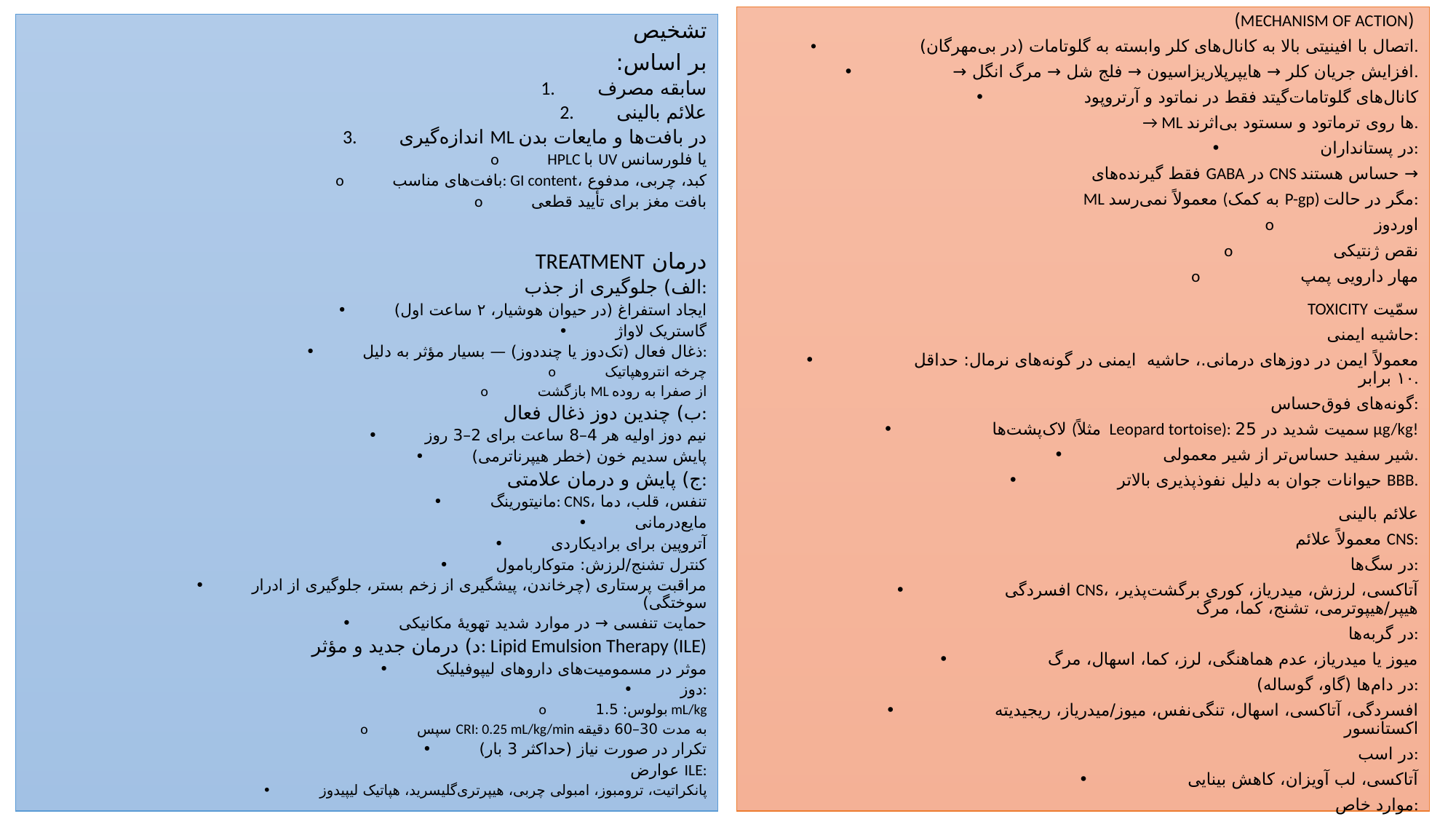

(MECHANISM OF ACTION)
•	اتصال با افینیتی بالا به کانال‌های کلر وابسته به گلوتامات (در بی‌مهرگان).
•	→ افزایش جریان کلر → هایپرپلاریزاسیون → فلج شل → مرگ انگل.
•	کانال‌های گلوتامات‌گیتد فقط در نماتود و آرتروپود
→ ML ها روی ترماتود و سستود بی‌اثرند.
•	در پستانداران:
فقط گیرنده‌های GABA در CNS حساس هستند →
ML معمولاً نمی‌رسد (به کمک P-gp) مگر در حالت:
o	اوردوز
o	نقص ژنتیکی
o	مهار دارویی پمپ
سمّیت TOXICITY
حاشیه ایمنی:
•	معمولاً ایمن در دوزهای درمانی.، حاشیه  ایمنی در گونه‌های نرمال: حداقل ۱۰ برابر.
گونه‌های فوق‌حساس:
•	لاک‌پشت‌ها (مثلاً Leopard tortoise): سمیت شدید در 25 μg/kg!
•	شیر سفید حساس‌تر از شیر معمولی.
•	حیوانات جوان به دلیل نفوذپذیری بالاتر BBB.
علائم بالینی
معمولاً علائم CNS:
در سگ‌ها:
•	افسردگی CNS، آتاکسی، لرزش، میدریاز، کوری برگشت‌پذیر، هیپر/هیپوترمی، تشنج، کما، مرگ
در گربه‌ها:
•	میوز یا میدریاز، عدم هماهنگی، لرز، کما، اسهال، مرگ
در دام‌ها (گاو، گوساله):
•	افسردگی، آتاکسی، اسهال، تنگی‌نفس، میوز/میدریاز، ریجیدیته اکستانسور
در اسب:
•	آتاکسی، لب آویزان، کاهش بینایی
موارد خاص:
•	مسمومیت شیرها بعد از تزریق دورامکتین + مصرف لاشه آلوده: آتاکسی، توهم، مرگ.

تشخیص
بر اساس:
1.	سابقه مصرف
2.	علائم بالینی
3.	اندازه‌گیری ML در بافت‌ها و مایعات بدن
o	HPLC با UV یا فلورسانس
o	بافت‌های مناسب: GI content، کبد، چربی، مدفوع
o	بافت مغز برای تأیید قطعی

درمان TREATMENT
الف) جلوگیری از جذب:
•	ایجاد استفراغ (در حیوان هوشیار، ۲ ساعت اول)
•	گاستریک لاواژ
•	ذغال فعال (تک‌دوز یا چنددوز) — بسیار مؤثر به دلیل:
o	چرخه انتروهپاتیک
o	بازگشت ML از صفرا به روده
ب) چندین دوز ذغال فعال:
•	نیم دوز اولیه هر 4–8 ساعت برای 2–3 روز
•	پایش سدیم خون (خطر هیپرناترمی)
ج) پایش و درمان علامتی:
•	مانیتورینگ: CNS، تنفس، قلب، دما
•	مایع‌درمانی
•	آتروپین برای برادیکاردی
•	کنترل تشنج/لرزش: متوکاربامول
•	مراقبت پرستاری (چرخاندن، پیشگیری از زخم بستر، جلوگیری از ادرار سوختگی)
•	حمایت تنفسی → در موارد شدید تهویهٔ مکانیکی
د) درمان جدید و مؤثر: Lipid Emulsion Therapy (ILE)
•	موثر در مسمومیت‌های داروهای لیپوفیلیک
•	دوز:
o	بولوس: 1.5 mL/kg
o	سپس CRI: 0.25 mL/kg/min به مدت 30–60 دقیقه
•	تکرار در صورت نیاز (حداکثر 3 بار)
عوارض ILE:
•	پانکراتیت، ترومبوز، امبولی چربی، هیپرتری‌گلیسرید، هپاتیک لیپیدوز